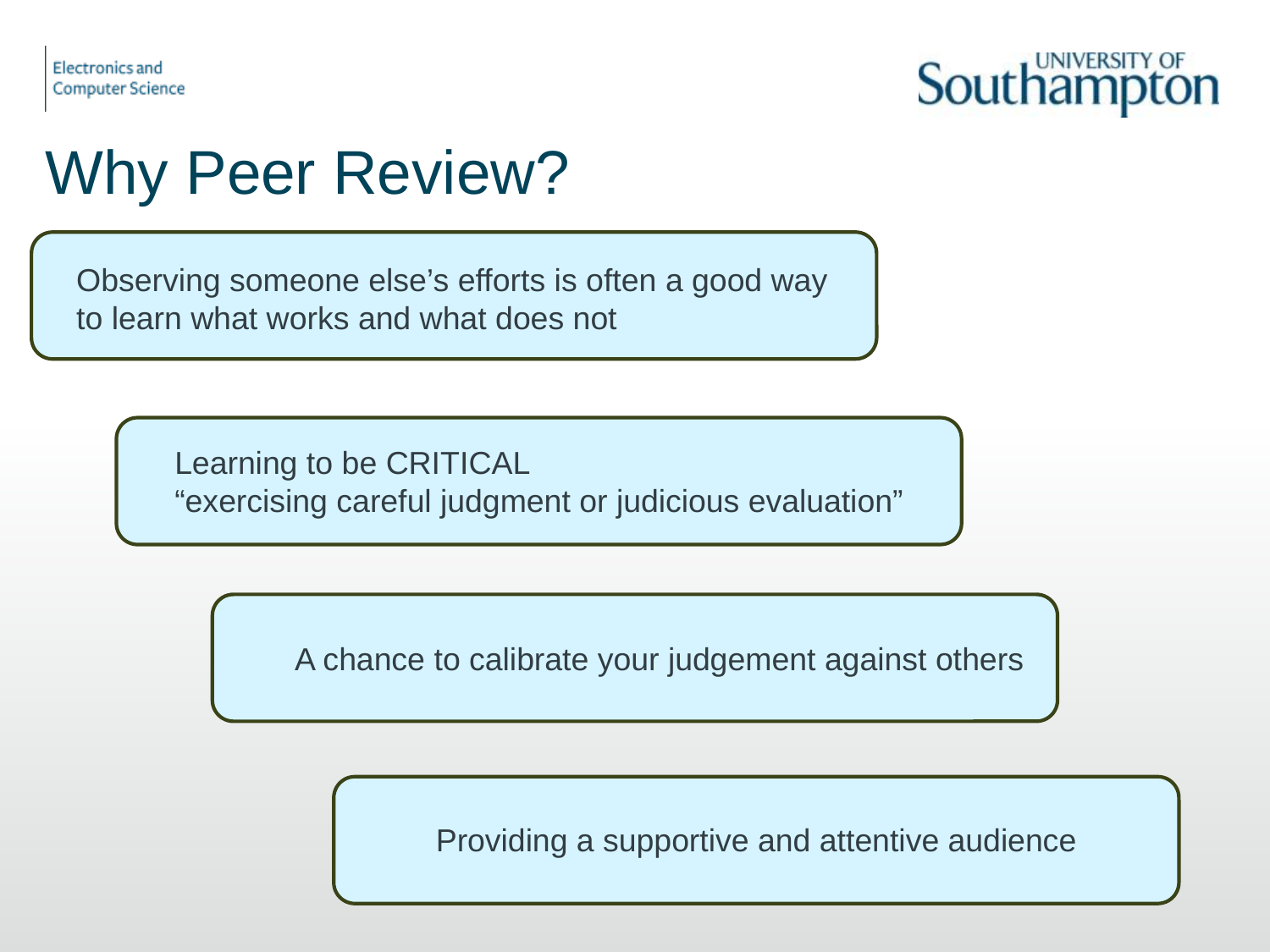

# Why Peer Review?

Observing someone else’s efforts is often a good way to learn what works and what does not

Learning to be CRITICAL
“exercising careful judgment or judicious evaluation”

A chance to calibrate your judgement against others

Providing a supportive and attentive audience